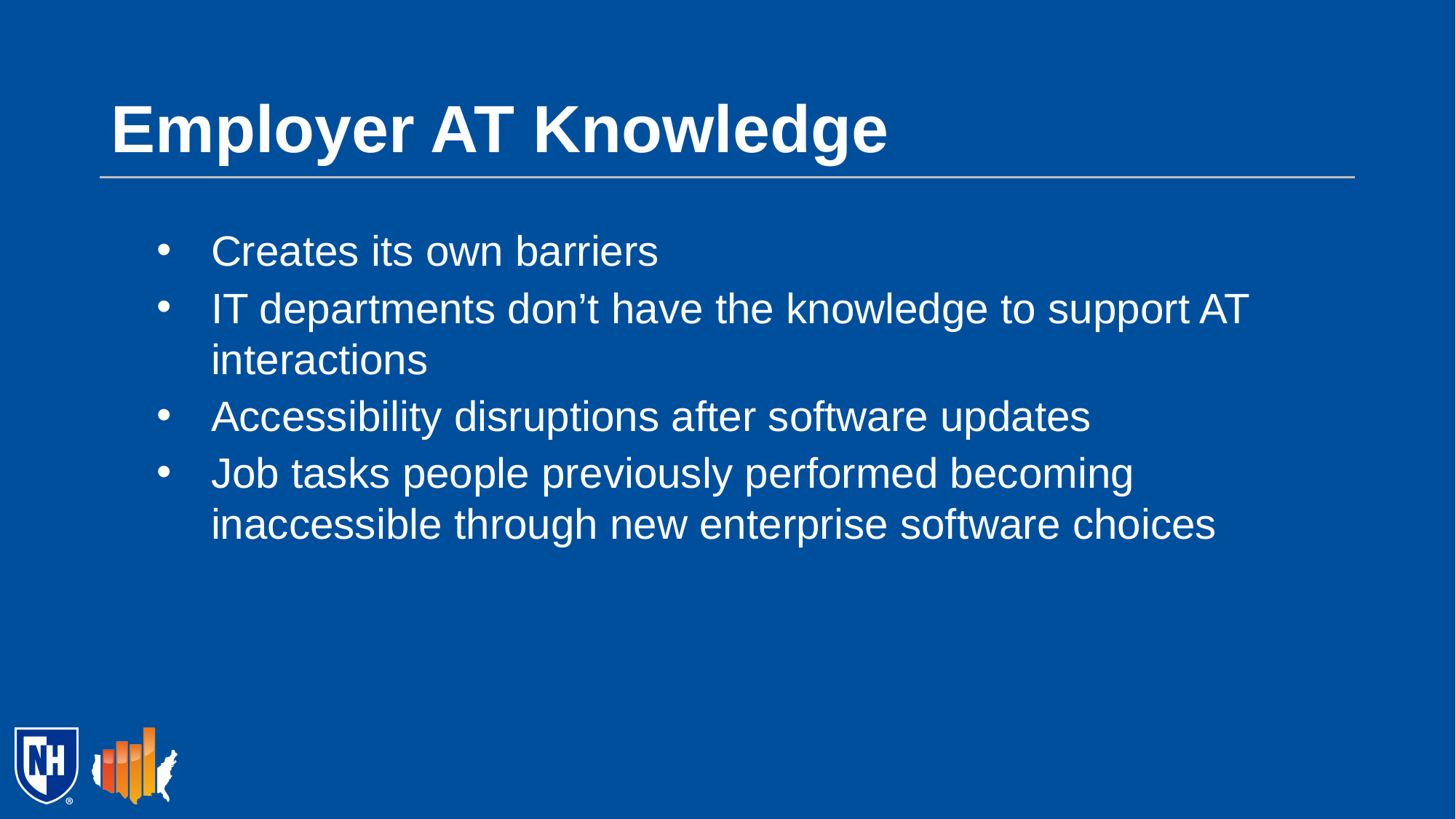

# Employer AT Knowledge
Creates its own barriers
IT departments don’t have the knowledge to support AT interactions
Accessibility disruptions after software updates
Job tasks people previously performed becoming inaccessible through new enterprise software choices